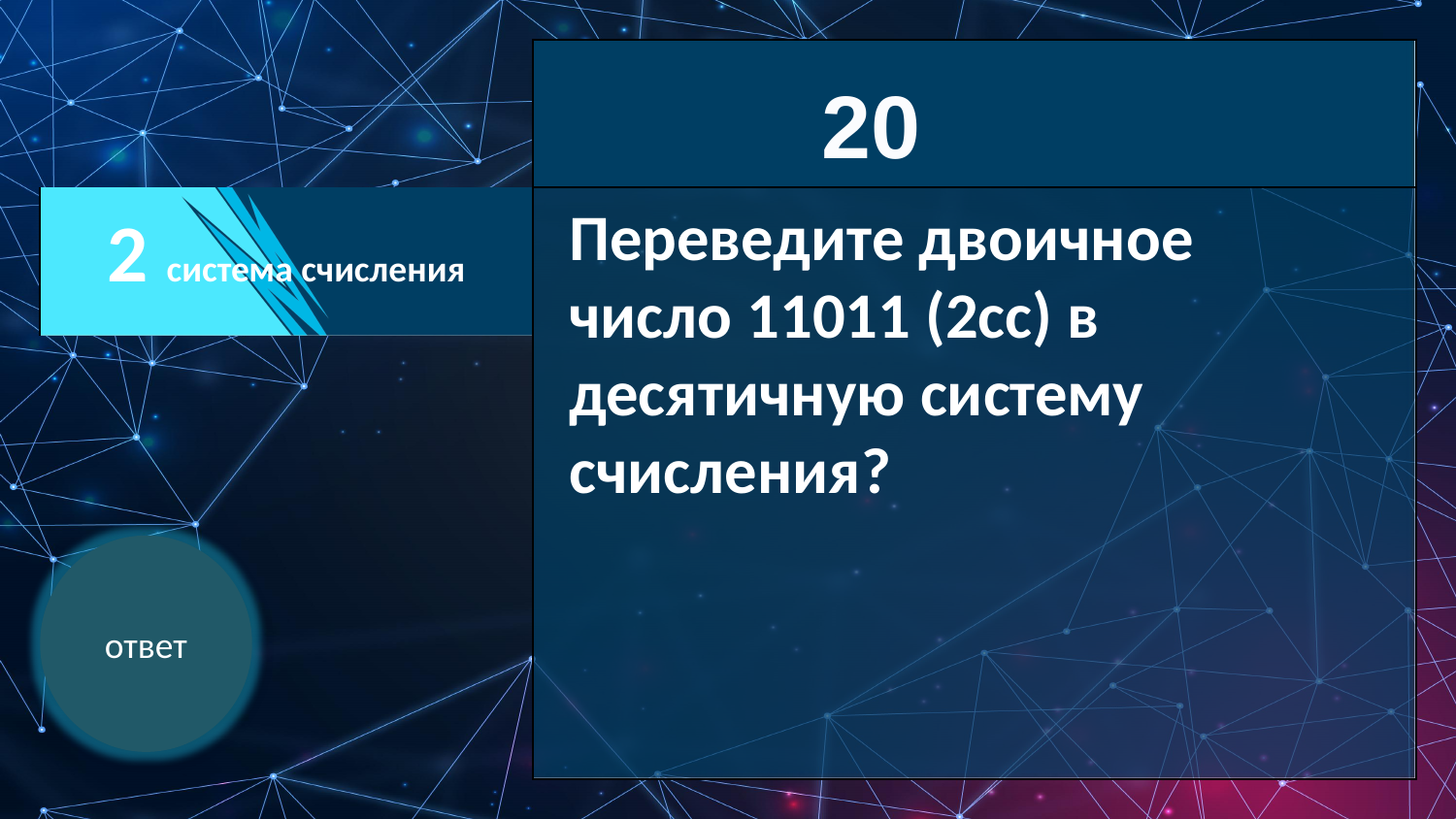

|  |
| --- |
| 2 система счисления |
|  |
|  |
|  |
|  |
| --- |
|  |
20
Переведите двоичное число 11011 (2сс) в десятичную систему счисления?
ответ